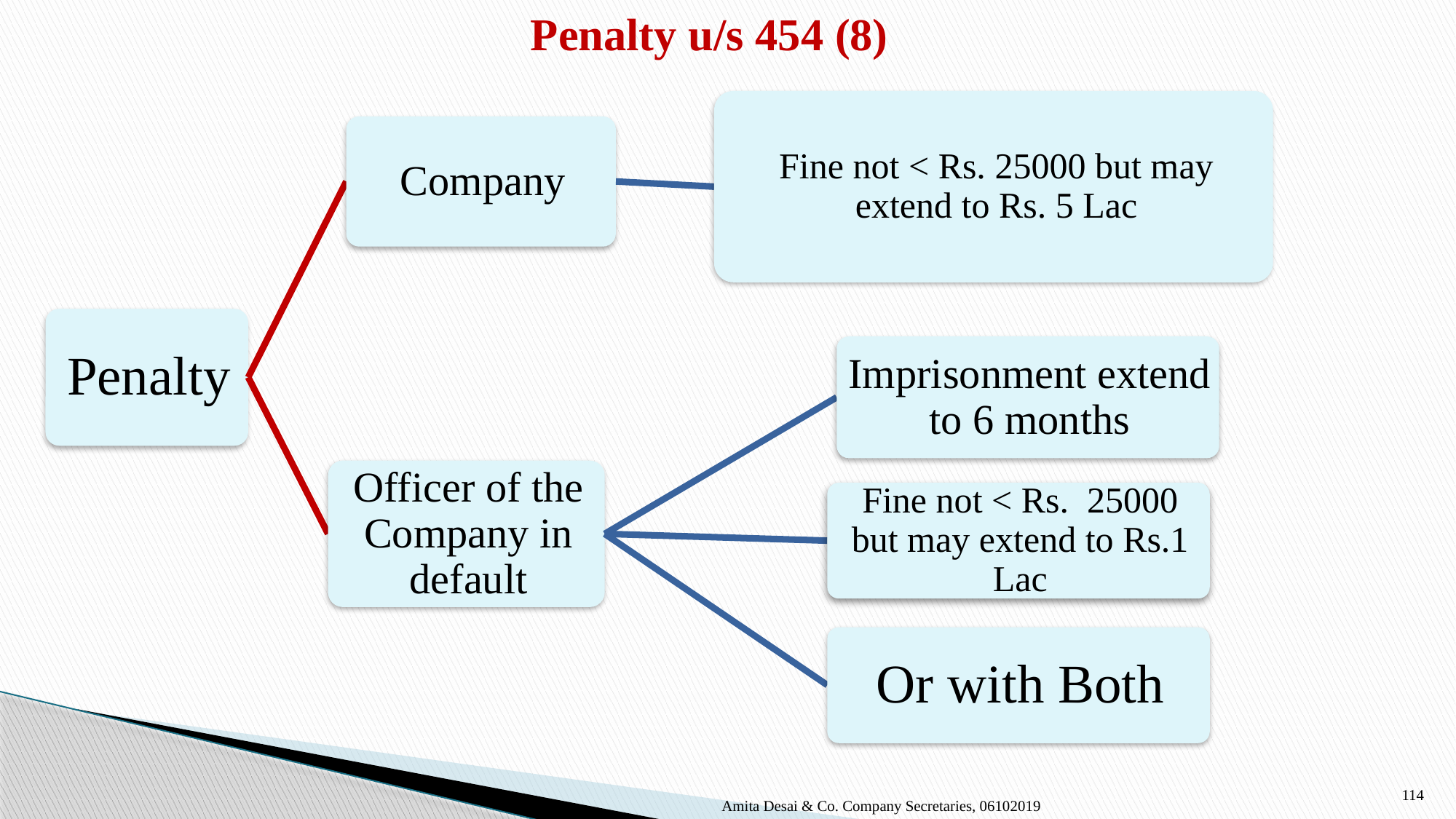

Penalty u/s 454 (8)
Penalty

Company

Fine not < Rs. 25000 but may extend to Rs. 5 Lac

Officer of the Company in default

Imprisonment extend to 6 months

Fine not < Rs.  25000 but may extend to Rs.1 Lac

Or with Both
114
Amita Desai & Co. Company Secretaries, 06102019